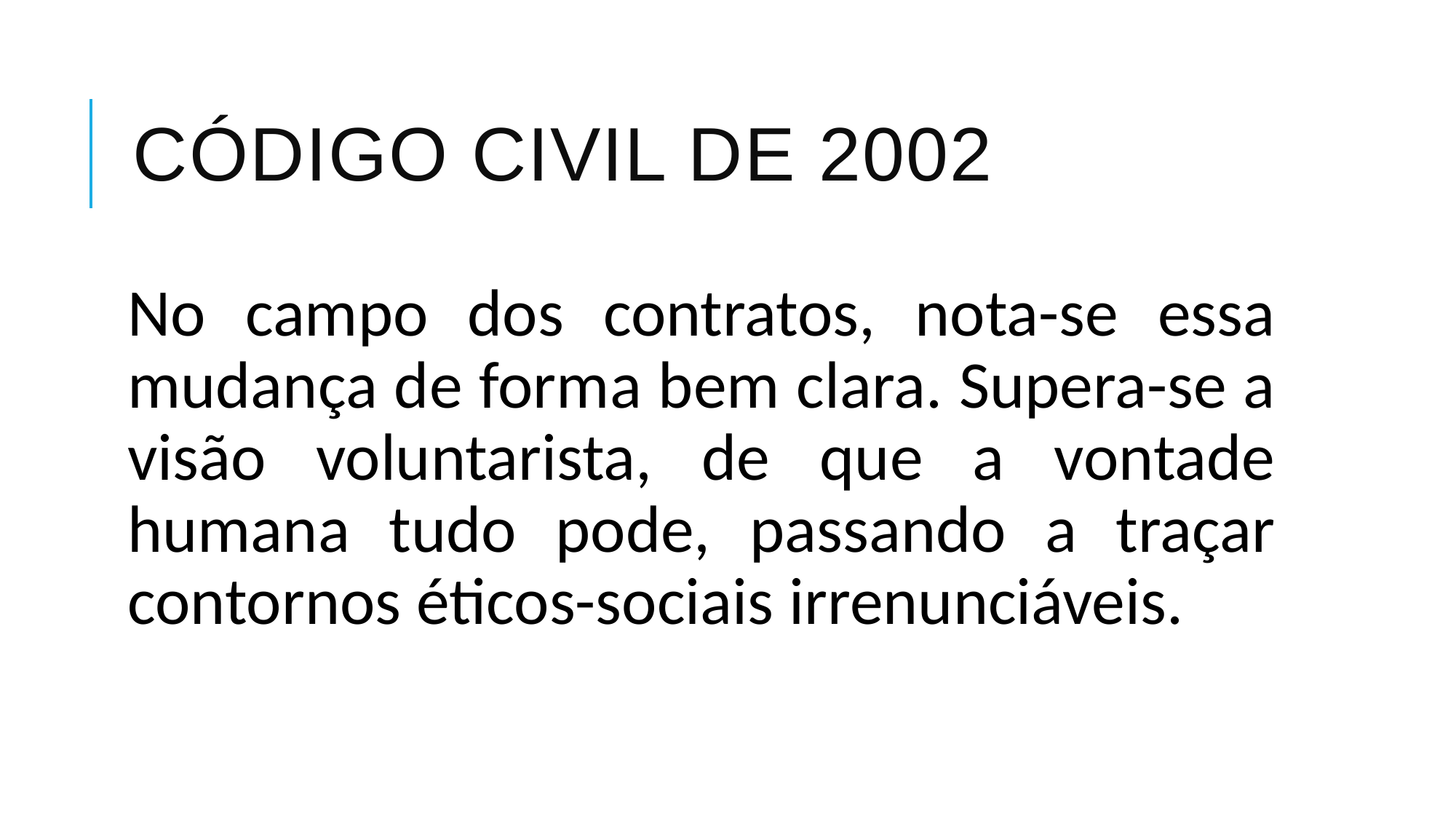

# Código civil de 2002
No campo dos contratos, nota-se essa mudança de forma bem clara. Supera-se a visão voluntarista, de que a vontade humana tudo pode, passando a traçar contornos éticos-sociais irrenunciáveis.